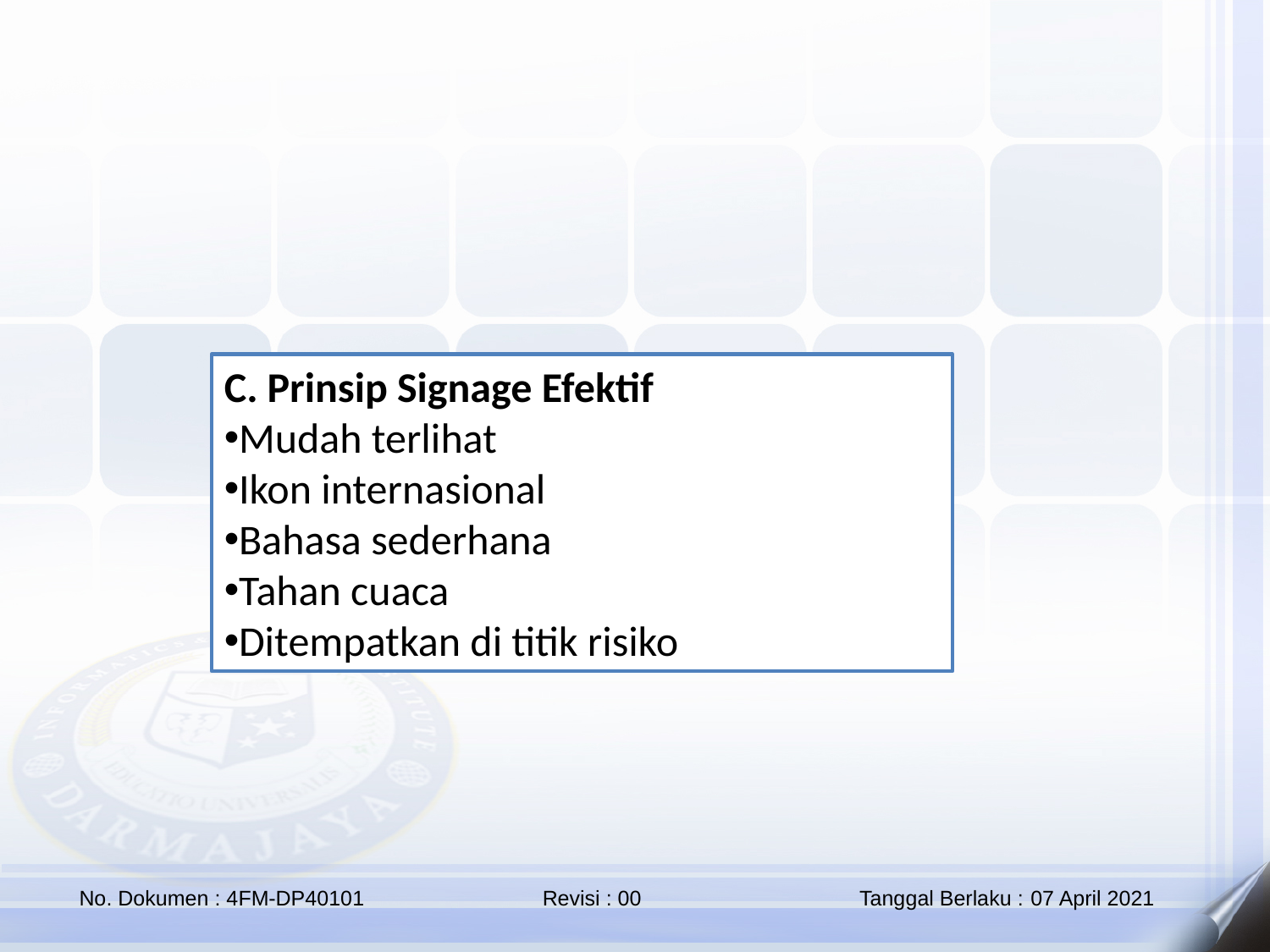

C. Prinsip Signage Efektif
Mudah terlihat
Ikon internasional
Bahasa sederhana
Tahan cuaca
Ditempatkan di titik risiko